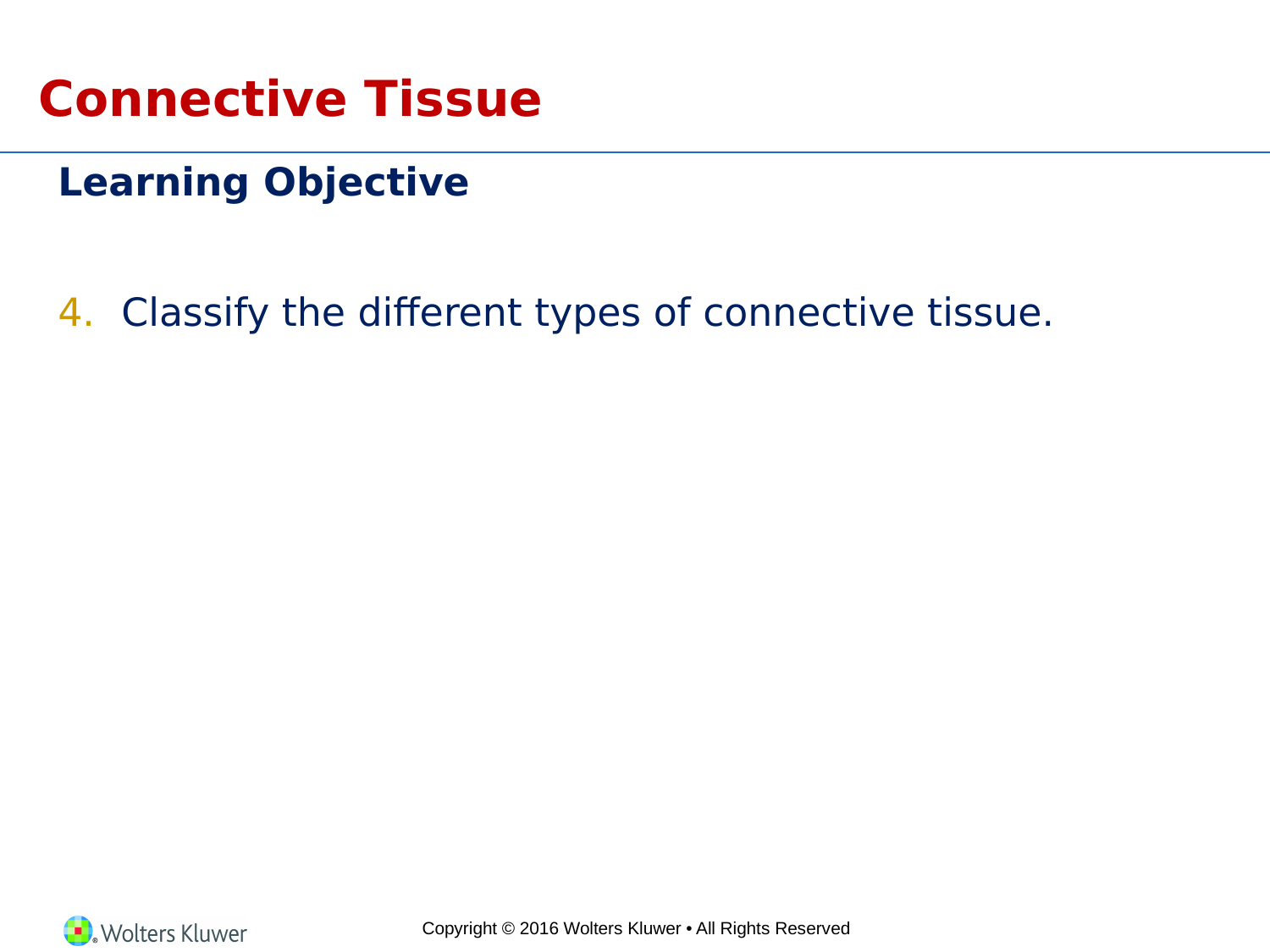

# Connective Tissue
Learning Objective

Classify the different types of connective tissue.